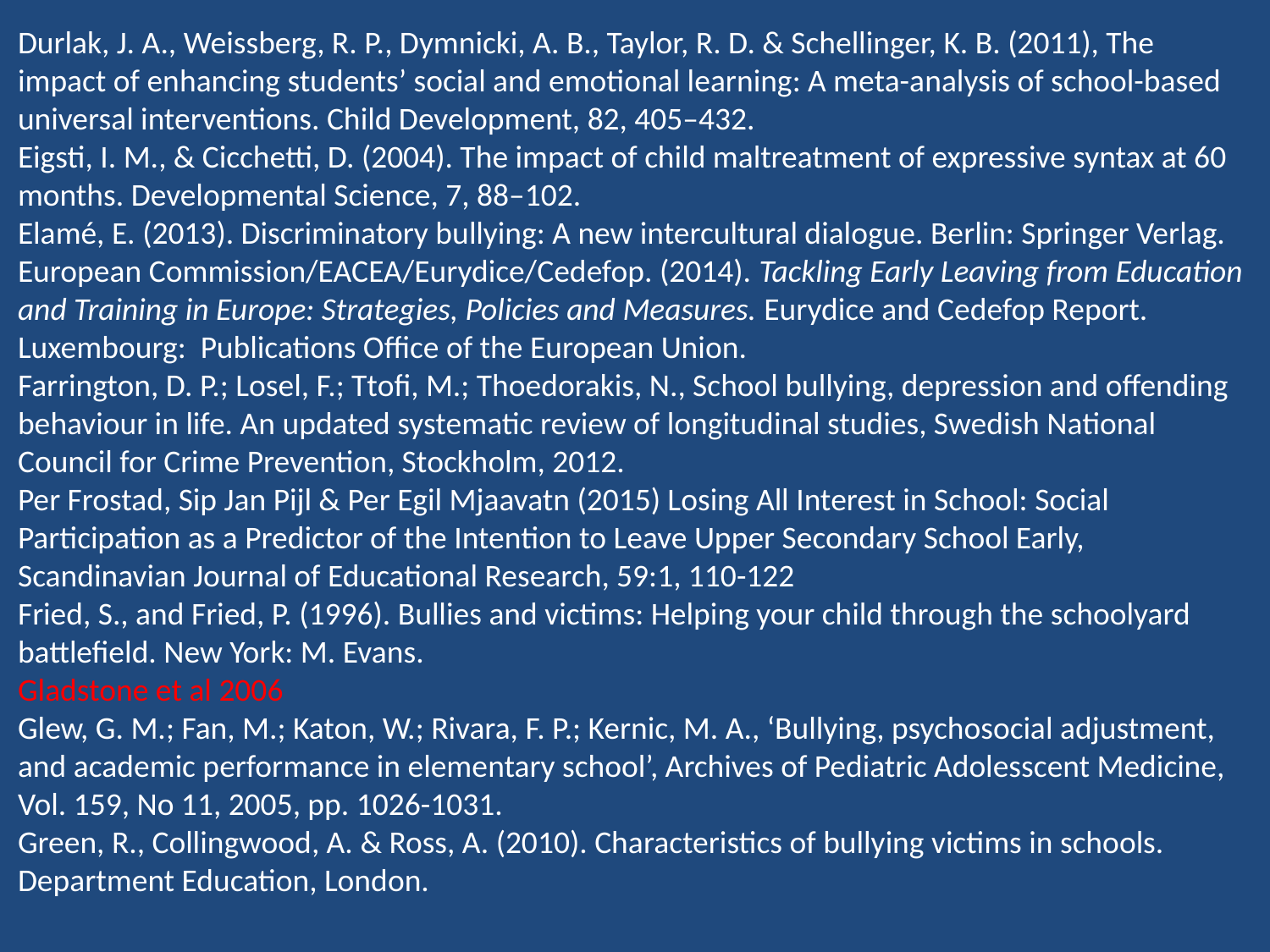

Durlak, J. A., Weissberg, R. P., Dymnicki, A. B., Taylor, R. D. & Schellinger, K. B. (2011), The impact of enhancing students’ social and emotional learning: A meta-analysis of school-based universal interventions. Child Development, 82, 405–432.
Eigsti, I. M., & Cicchetti, D. (2004). The impact of child maltreatment of expressive syntax at 60 months. Developmental Science, 7, 88–102.
Elamé, E. (2013). Discriminatory bullying: A new intercultural dialogue. Berlin: Springer Verlag.
European Commission/EACEA/Eurydice/Cedefop. (2014). Tackling Early Leaving from Education and Training in Europe: Strategies, Policies and Measures. Eurydice and Cedefop Report. Luxembourg:  Publications Office of the European Union.
Farrington, D. P.; Losel, F.; Ttofi, M.; Thoedorakis, N., School bullying, depression and offending behaviour in life. An updated systematic review of longitudinal studies, Swedish National Council for Crime Prevention, Stockholm, 2012.
Per Frostad, Sip Jan Pijl & Per Egil Mjaavatn (2015) Losing All Interest in School: Social Participation as a Predictor of the Intention to Leave Upper Secondary School Early, Scandinavian Journal of Educational Research, 59:1, 110-122
Fried, S., and Fried, P. (1996). Bullies and victims: Helping your child through the schoolyard battlefield. New York: M. Evans.
Gladstone et al 2006
Glew, G. M.; Fan, M.; Katon, W.; Rivara, F. P.; Kernic, M. A., ‘Bullying, psychosocial adjustment, and academic performance in elementary school’, Archives of Pediatric Adolesscent Medicine, Vol. 159, No 11, 2005, pp. 1026-1031.
Green, R., Collingwood, A. & Ross, A. (2010). Characteristics of bullying victims in schools. Department Education, London.